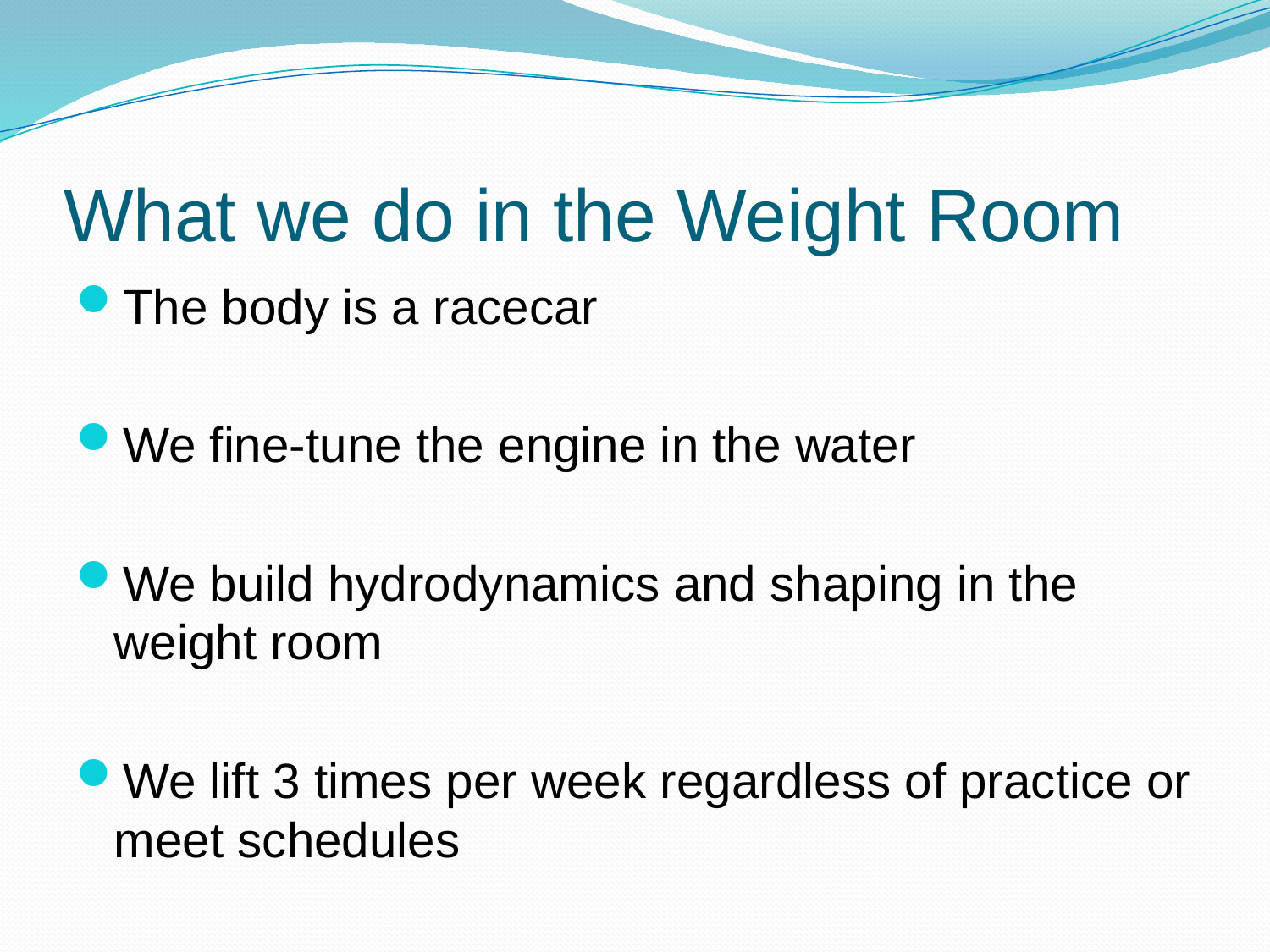

# What we do in the Weight Room
The body is a racecar

We fine-tune the engine in the water

We build hydrodynamics and shaping in the weight room

We lift 3 times per week regardless of practice or meet schedules